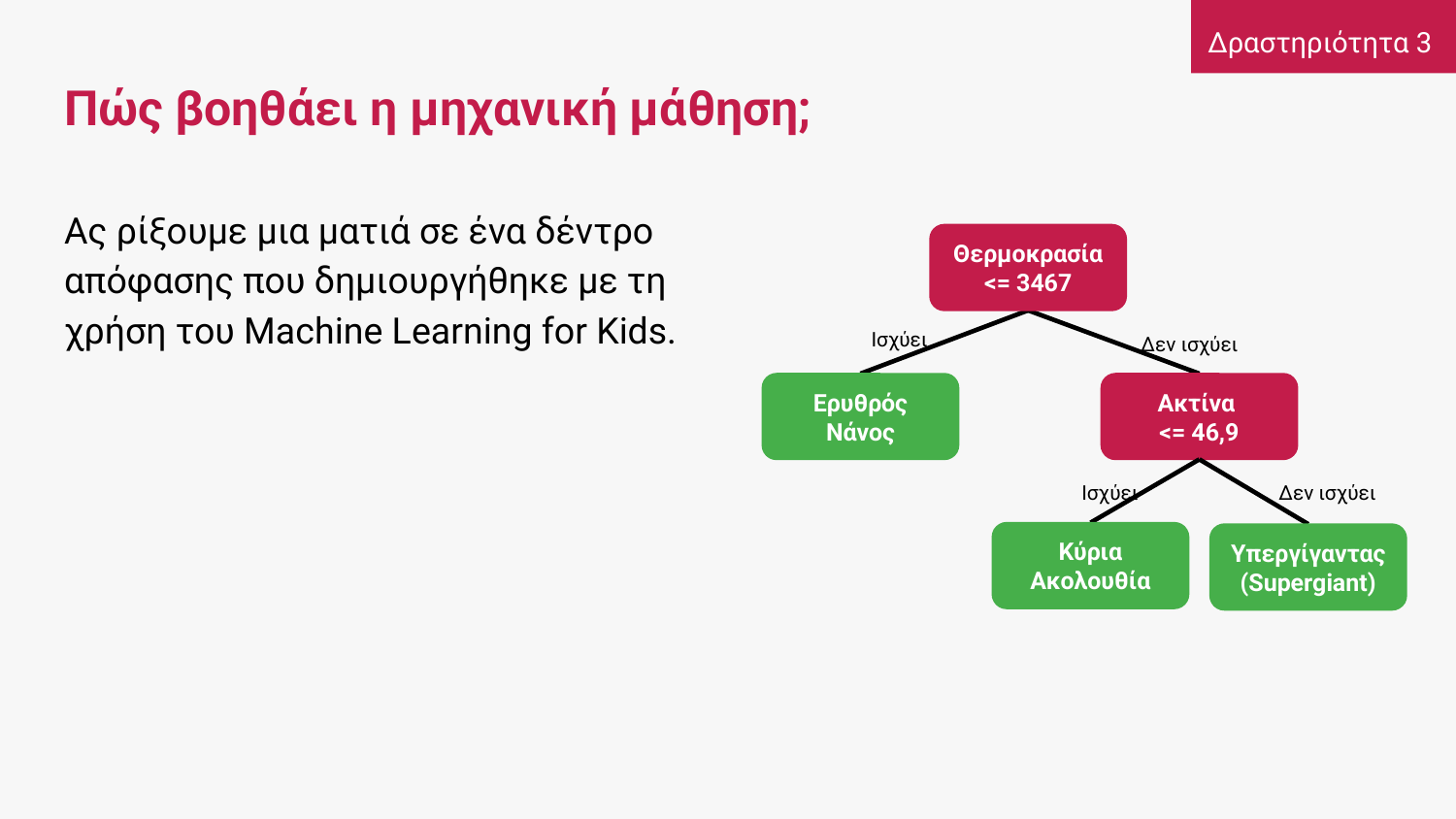

Δραστηριότητα 3
# Πώς βοηθάει η μηχανική μάθηση;
Ας ρίξουμε μια ματιά σε ένα δέντρο απόφασης που δημιουργήθηκε με τη χρήση του Machine Learning for Kids.
Θερμοκρασία <= 3467
Ισχύει
Δεν ισχύει
Ερυθρός Νάνος
Ακτίνα
<= 46,9
Δεν ισχύει
Ισχύει
Κύρια Ακολουθία
Υπεργίγαντας (Supergiant)